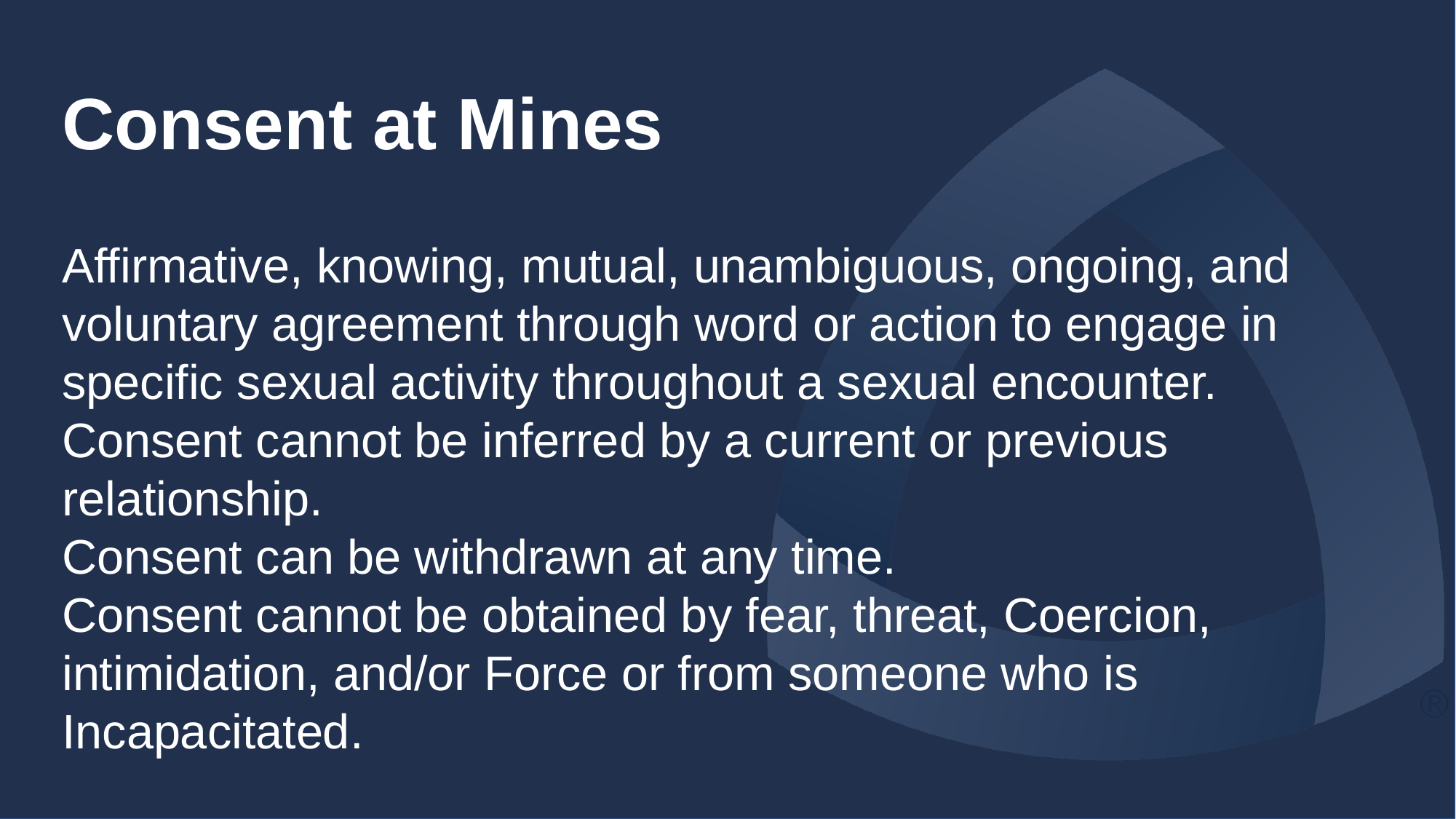

Consent at Mines

Affirmative, knowing, mutual, unambiguous, ongoing, and voluntary agreement through word or action to engage in specific sexual activity throughout a sexual encounter.
Consent cannot be inferred by a current or previous relationship.
Consent can be withdrawn at any time.
Consent cannot be obtained by fear, threat, Coercion, intimidation, and/or Force or from someone who is Incapacitated.